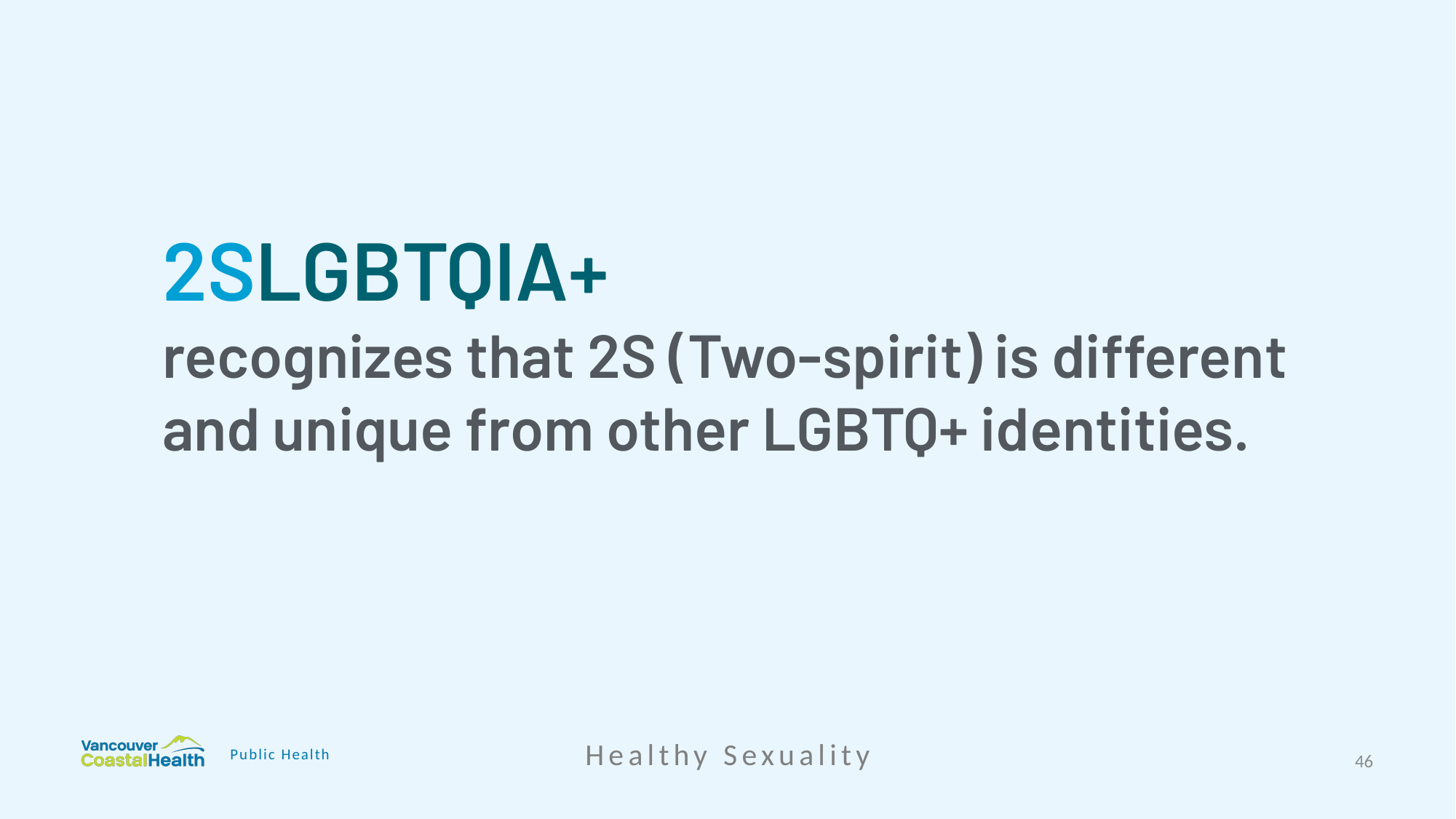

2SLGBTQIA+
recognizes that 2S (Two-spirit) is different and unique from other LGBTQ+ identities.
Healthy Sexuality
Public Health
46